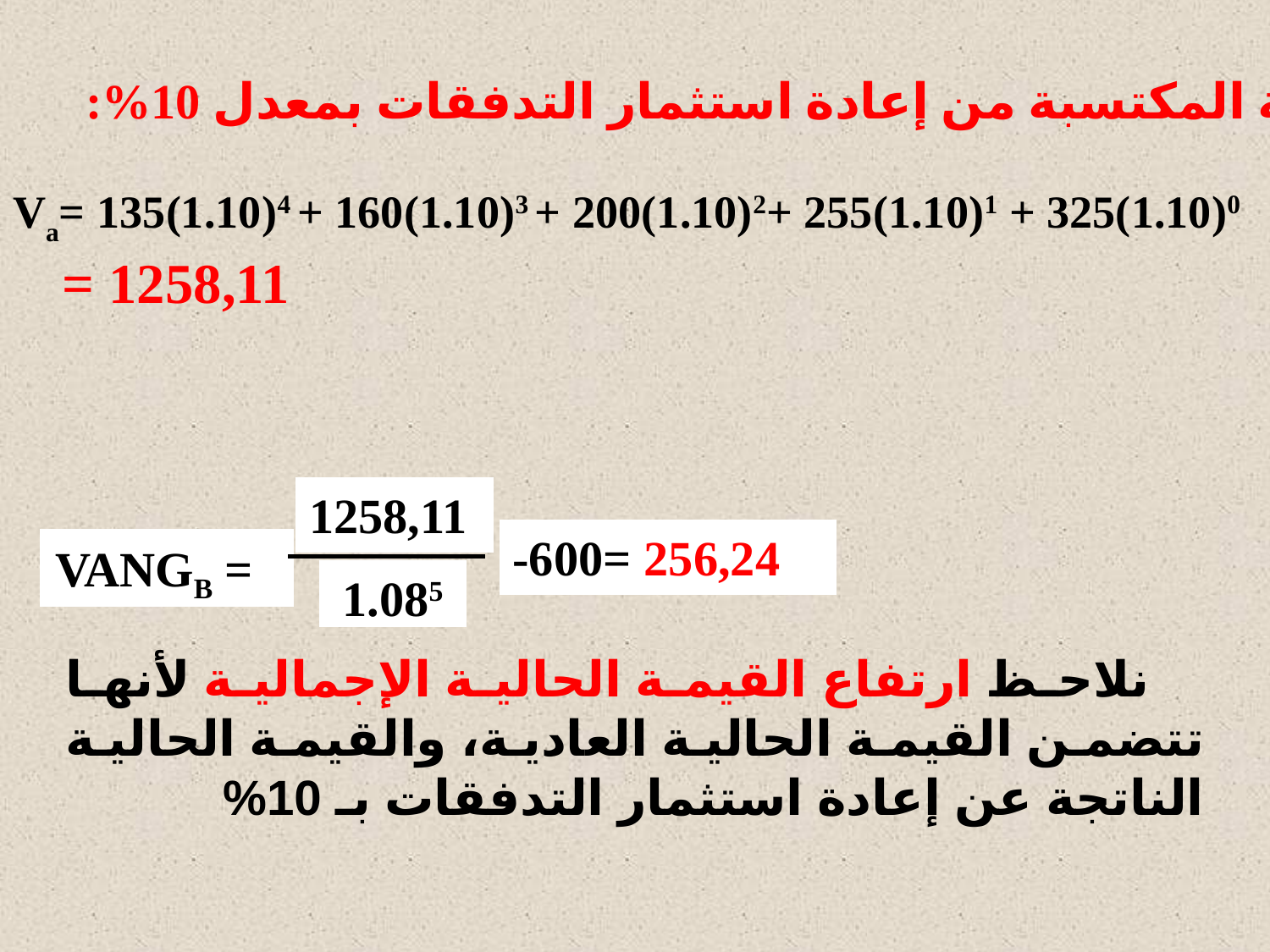

القيمة المكتسبة من إعادة استثمار التدفقات بمعدل 10%:
Va= 135(1.10)4 + 160(1.10)3 + 200(1.10)2+ 255(1.10)1 + 325(1.10)0
      = 1258,11
1258,11
-600= 256,24
VANGB =

1.085
    نلاحظ ارتفاع القيمة الحالية الإجمالية لأنها تتضمن القيمة الحالية العادية، والقيمة الحالية الناتجة عن إعادة استثمار التدفقات بـ 10%